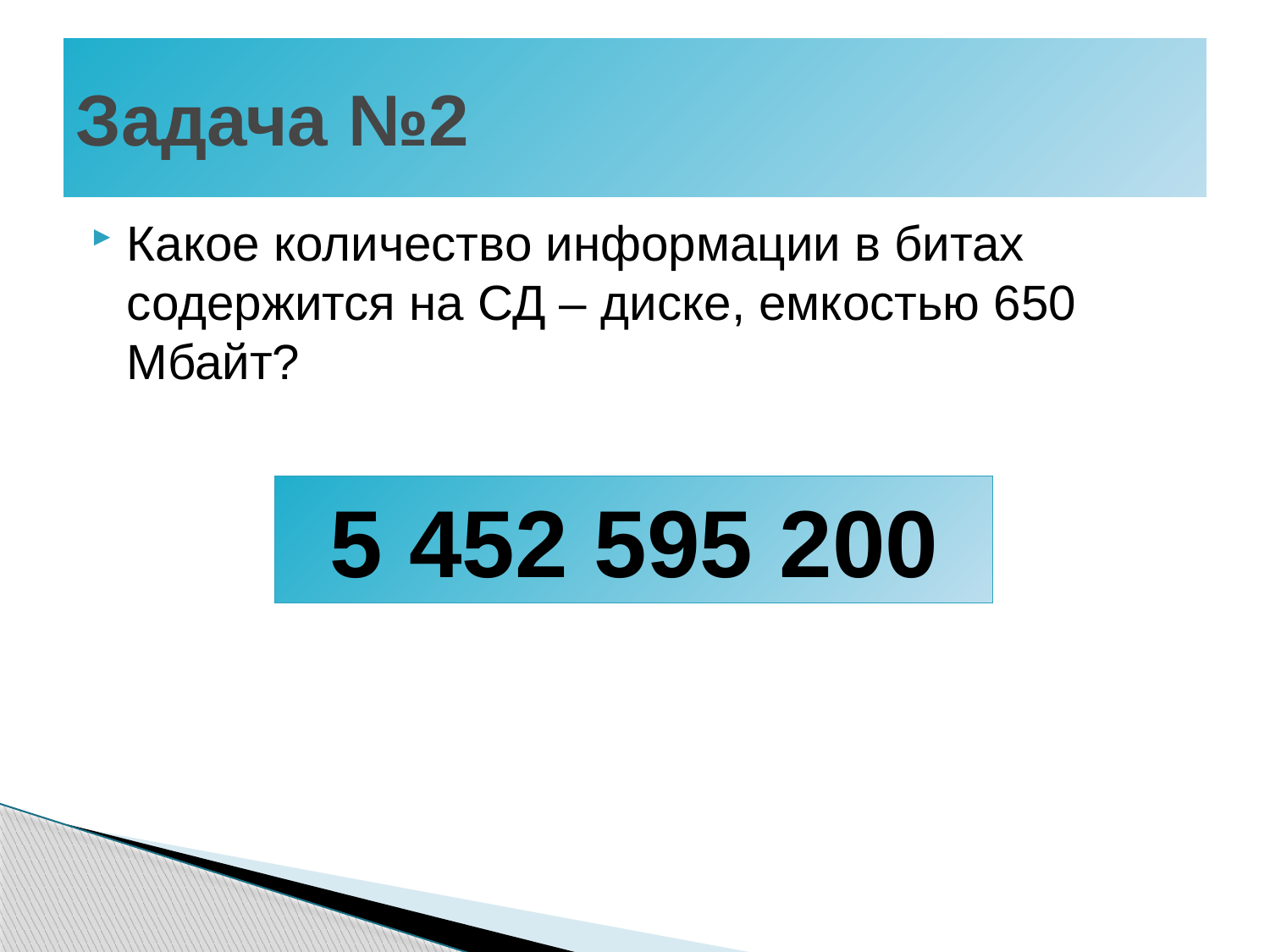

# Задача №2
Какое количество информации в битах содержится на СД – диске, емкостью 650 Мбайт?

5 452 595 200